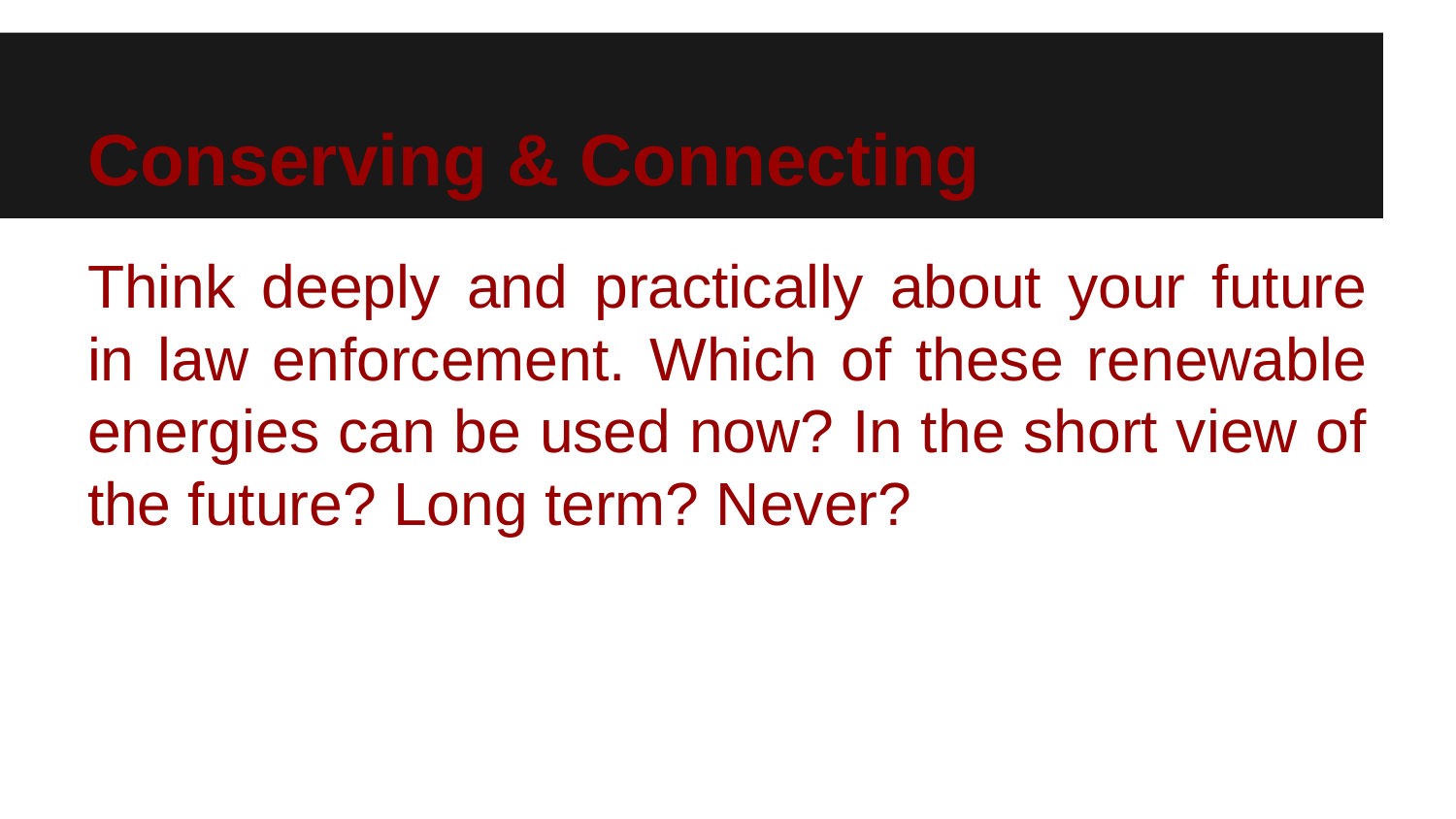

# Conserving & Connecting
Think deeply and practically about your future in law enforcement. Which of these renewable energies can be used now? In the short view of the future? Long term? Never?